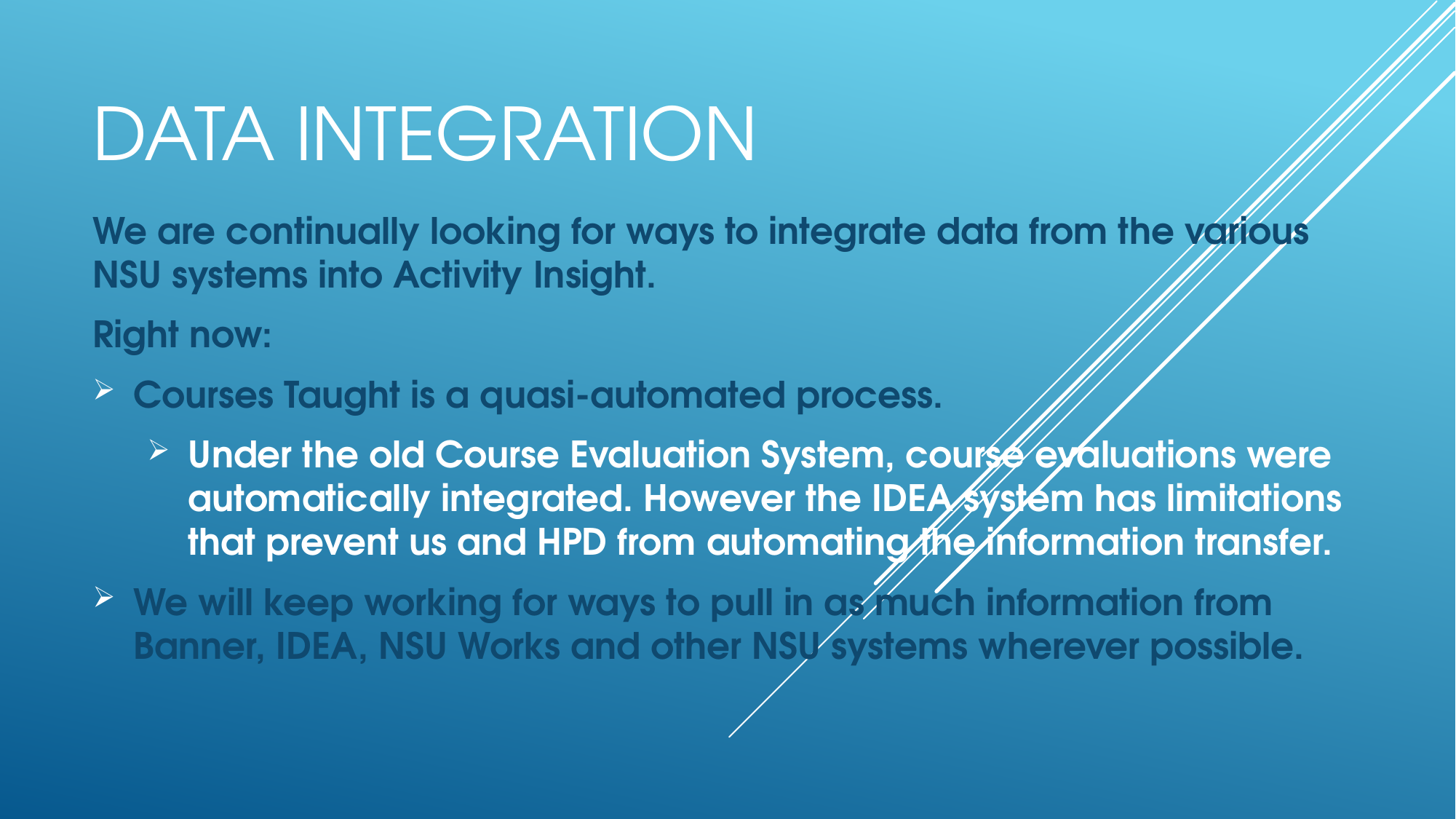

# Data Integration
We are continually looking for ways to integrate data from the various NSU systems into Activity Insight.
Right now:
Courses Taught is a quasi-automated process.
Under the old Course Evaluation System, course evaluations were automatically integrated. However the IDEA system has limitations that prevent us and HPD from automating the information transfer.
We will keep working for ways to pull in as much information from Banner, IDEA, NSU Works and other NSU systems wherever possible.